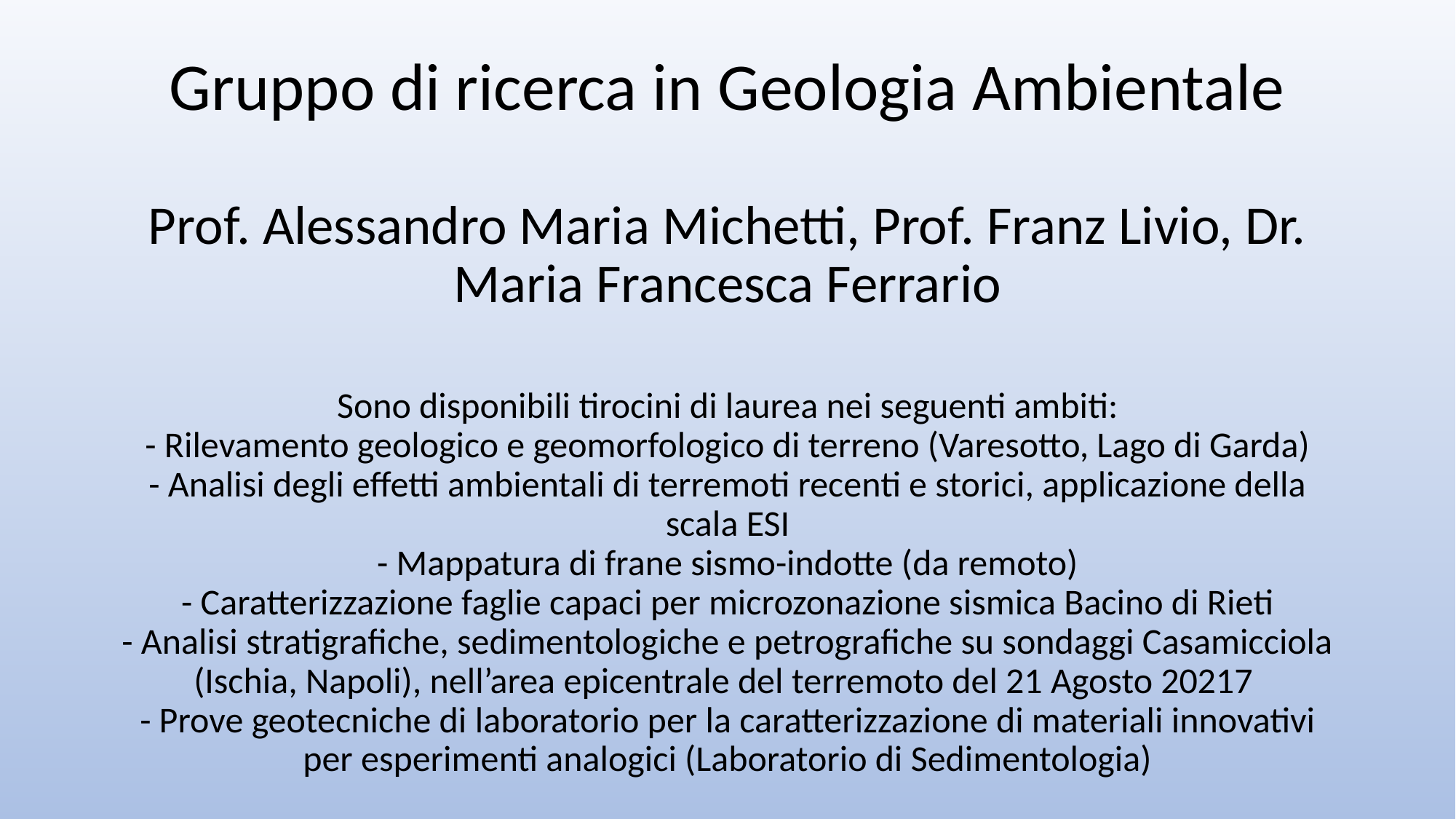

# Gruppo di ricerca in Geologia Ambientale Prof. Alessandro Maria Michetti, Prof. Franz Livio, Dr. Maria Francesca Ferrario Sono disponibili tirocini di laurea nei seguenti ambiti: - Rilevamento geologico e geomorfologico di terreno (Varesotto, Lago di Garda) - Analisi degli effetti ambientali di terremoti recenti e storici, applicazione della scala ESI - Mappatura di frane sismo-indotte (da remoto) - Caratterizzazione faglie capaci per microzonazione sismica Bacino di Rieti - Analisi stratigrafiche, sedimentologiche e petrografiche su sondaggi Casamicciola (Ischia, Napoli), nell’area epicentrale del terremoto del 21 Agosto 20217 - Prove geotecniche di laboratorio per la caratterizzazione di materiali innovativi per esperimenti analogici (Laboratorio di Sedimentologia)